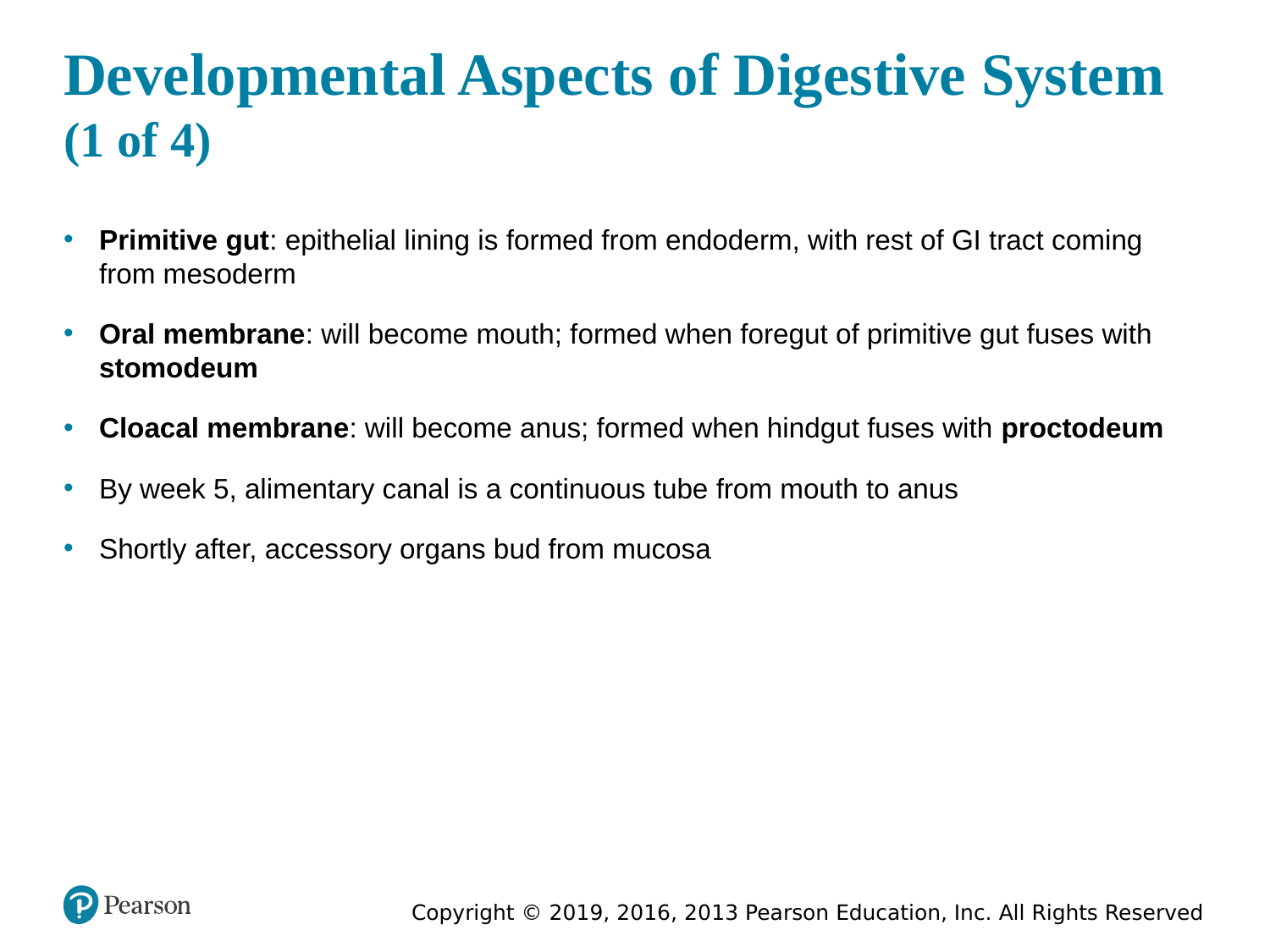

# Developmental Aspects of Digestive System (1 of 4)
Primitive gut: epithelial lining is formed from endoderm, with rest of GI tract coming from mesoderm
Oral membrane: will become mouth; formed when foregut of primitive gut fuses with stomodeum
Cloacal membrane: will become anus; formed when hindgut fuses with proctodeum
By week 5, alimentary canal is a continuous tube from mouth to anus
Shortly after, accessory organs bud from mucosa